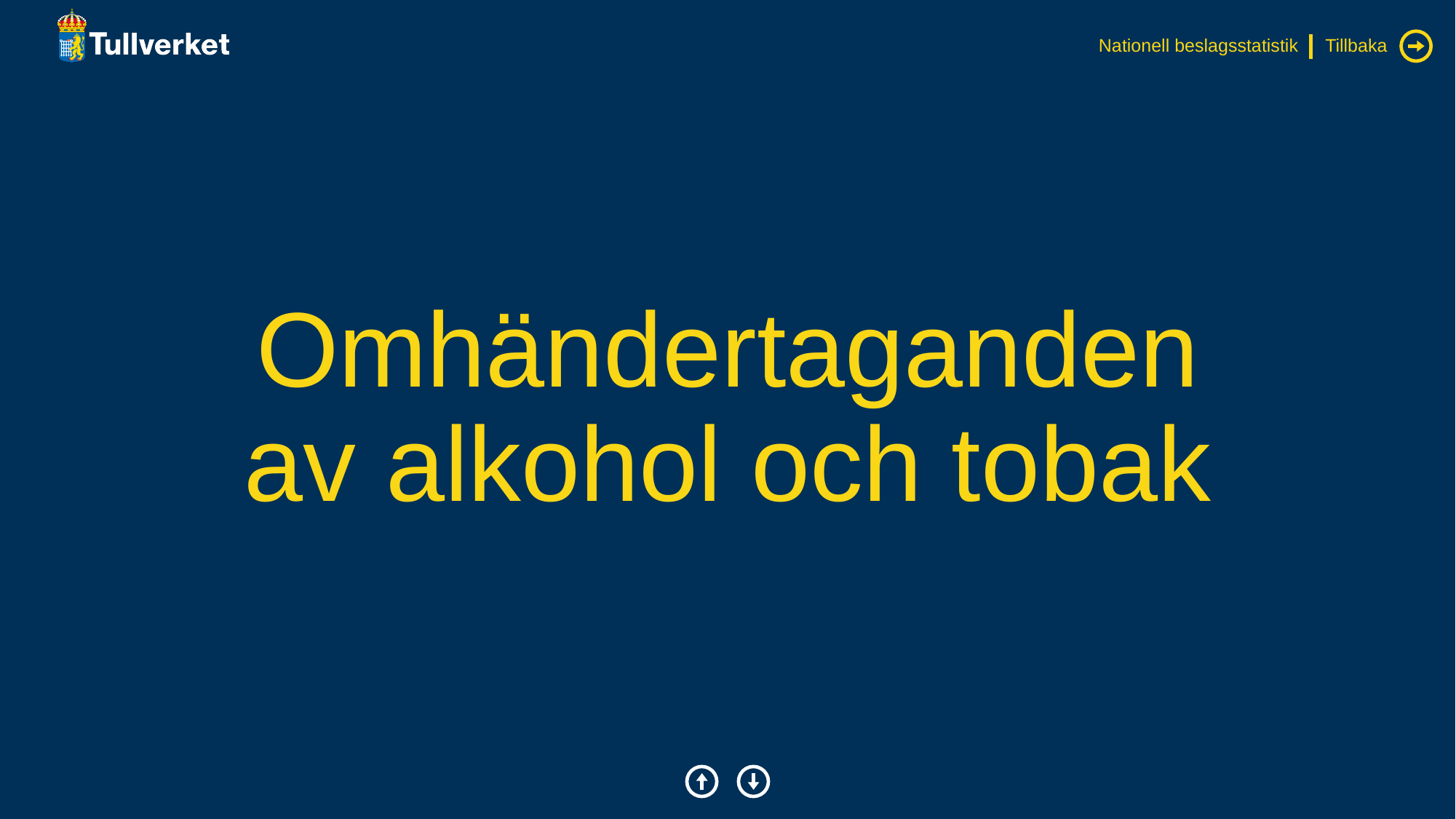

Nationell beslagsstatistik
Tillbaka
# Omhändertaganden av alkohol och tobak